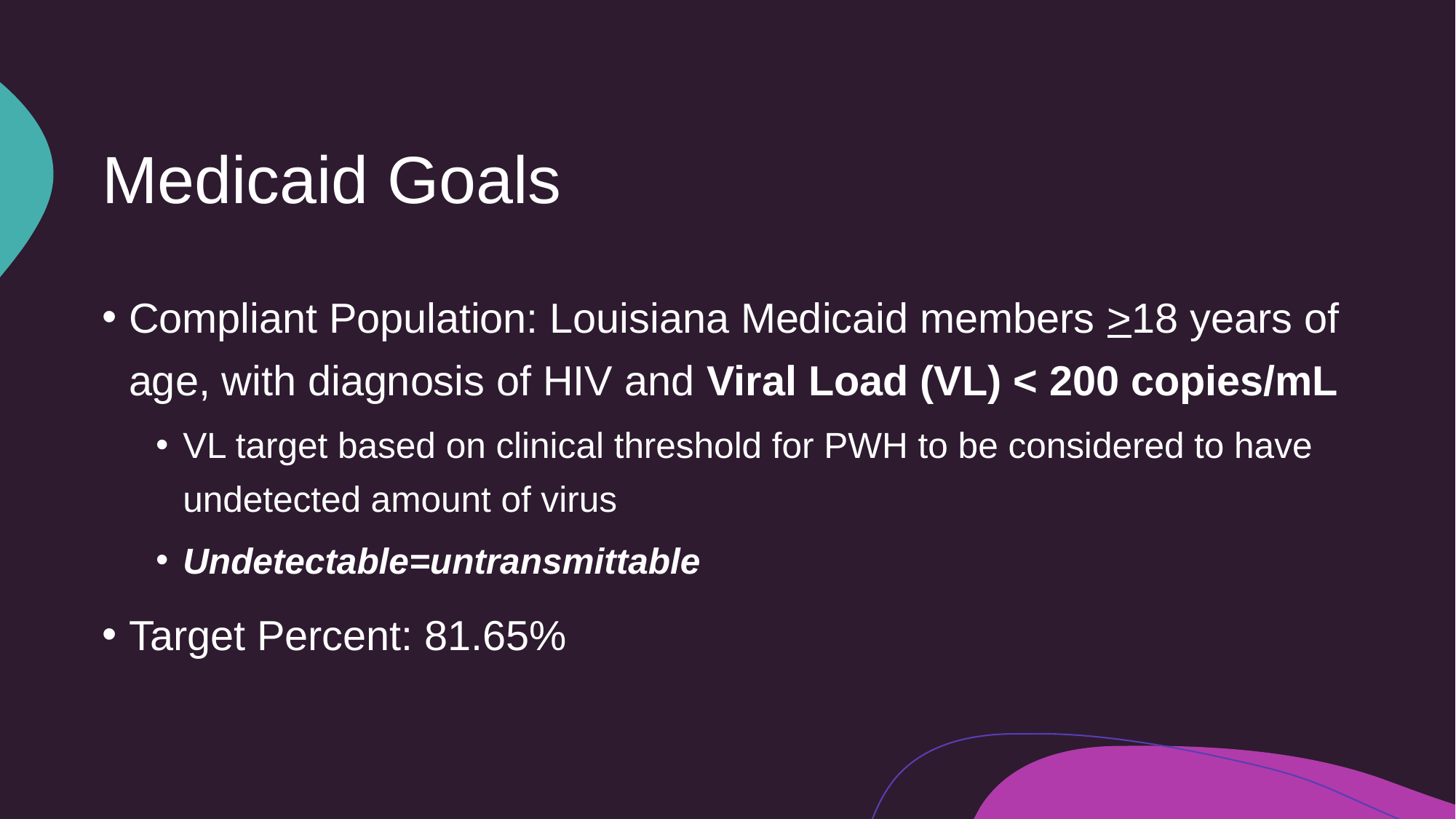

# Medicaid Goals
Compliant Population: Louisiana Medicaid members >18 years of age, with diagnosis of HIV and Viral Load (VL) < 200 copies/mL
VL target based on clinical threshold for PWH to be considered to have undetected amount of virus
Undetectable=untransmittable
Target Percent: 81.65%